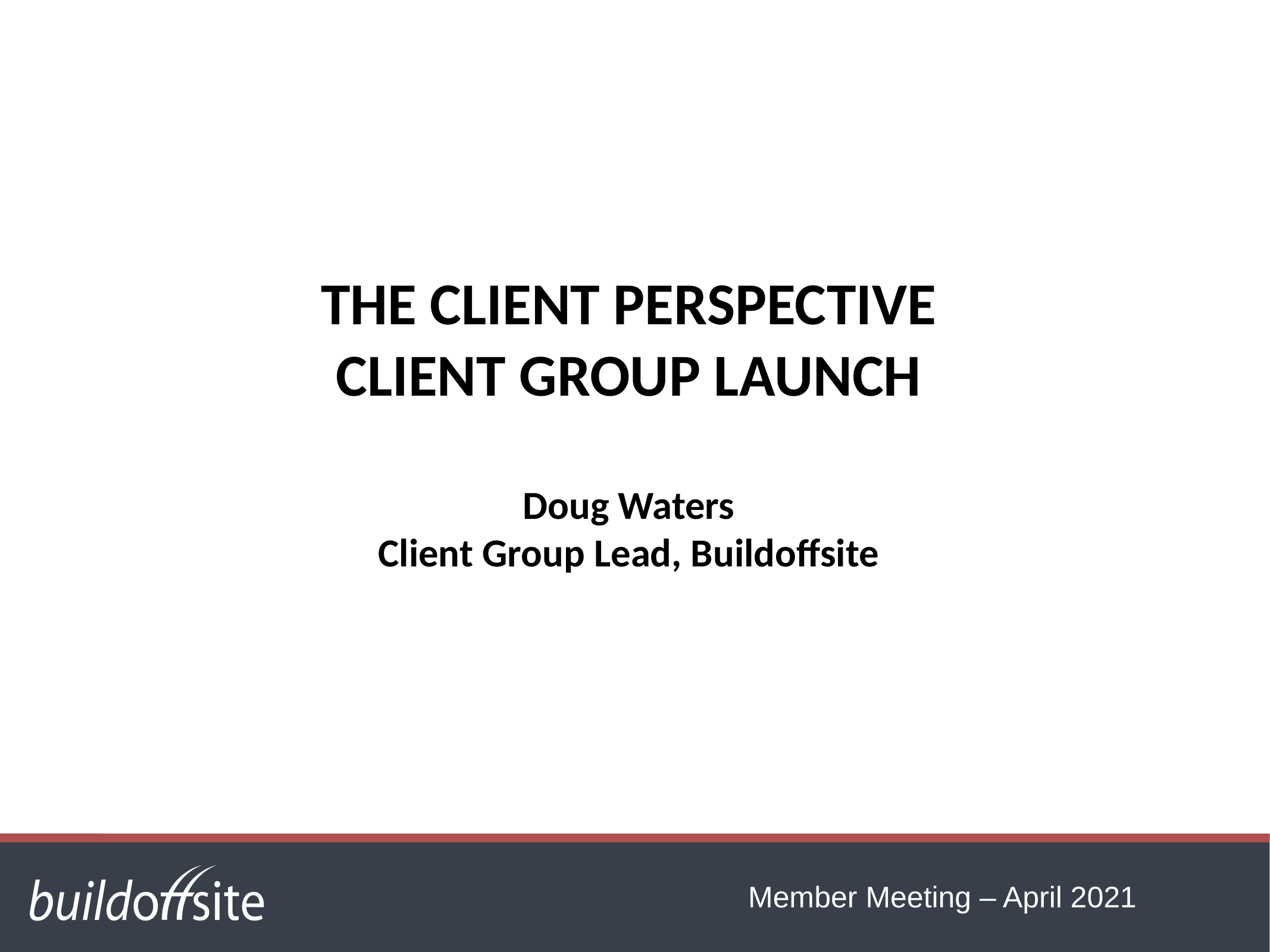

# THE CLIENT PERSPECTIVE CLIENT GROUP LAUNCH Doug Waters Client Group Lead, Buildoffsite
Member Meeting – April 2021